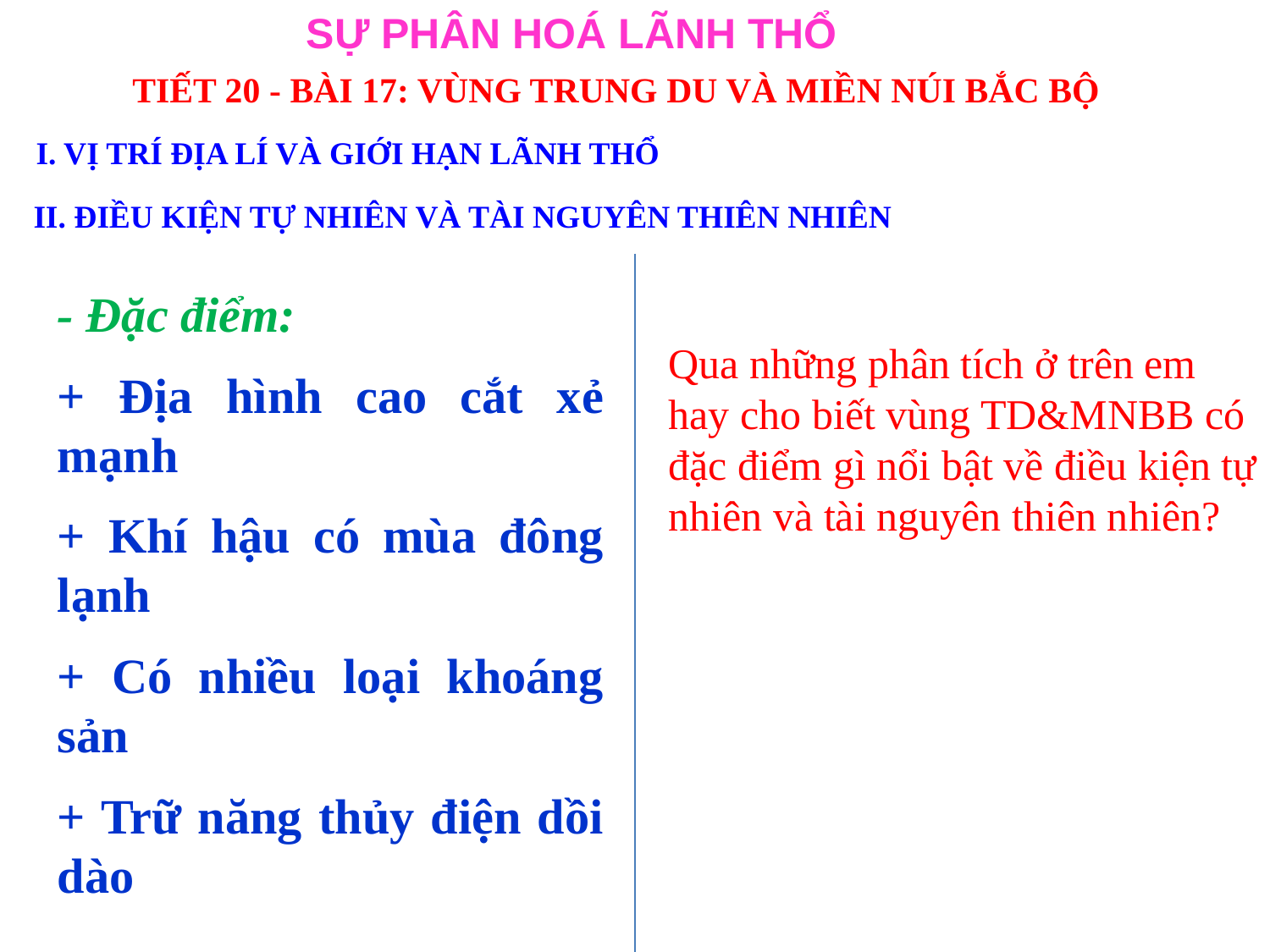

SỰ PHÂN HOÁ LÃNH THỔ
TIẾT 20 - BÀI 17: VÙNG TRUNG DU VÀ MIỀN NÚI BẮC BỘ
I. VỊ TRÍ ĐỊA LÍ VÀ GIỚI HẠN LÃNH THỔ

II. ĐIỀU KIỆN TỰ NHIÊN VÀ TÀI NGUYÊN THIÊN NHIÊN
- Đặc điểm:
+ Địa hình cao cắt xẻ mạnh
+ Khí hậu có mùa đông lạnh
+ Có nhiều loại khoáng sản
+ Trữ năng thủy điện dồi dào
Qua những phân tích ở trên em hay cho biết vùng TD&MNBB có đặc điểm gì nổi bật về điều kiện tự nhiên và tài nguyên thiên nhiên?